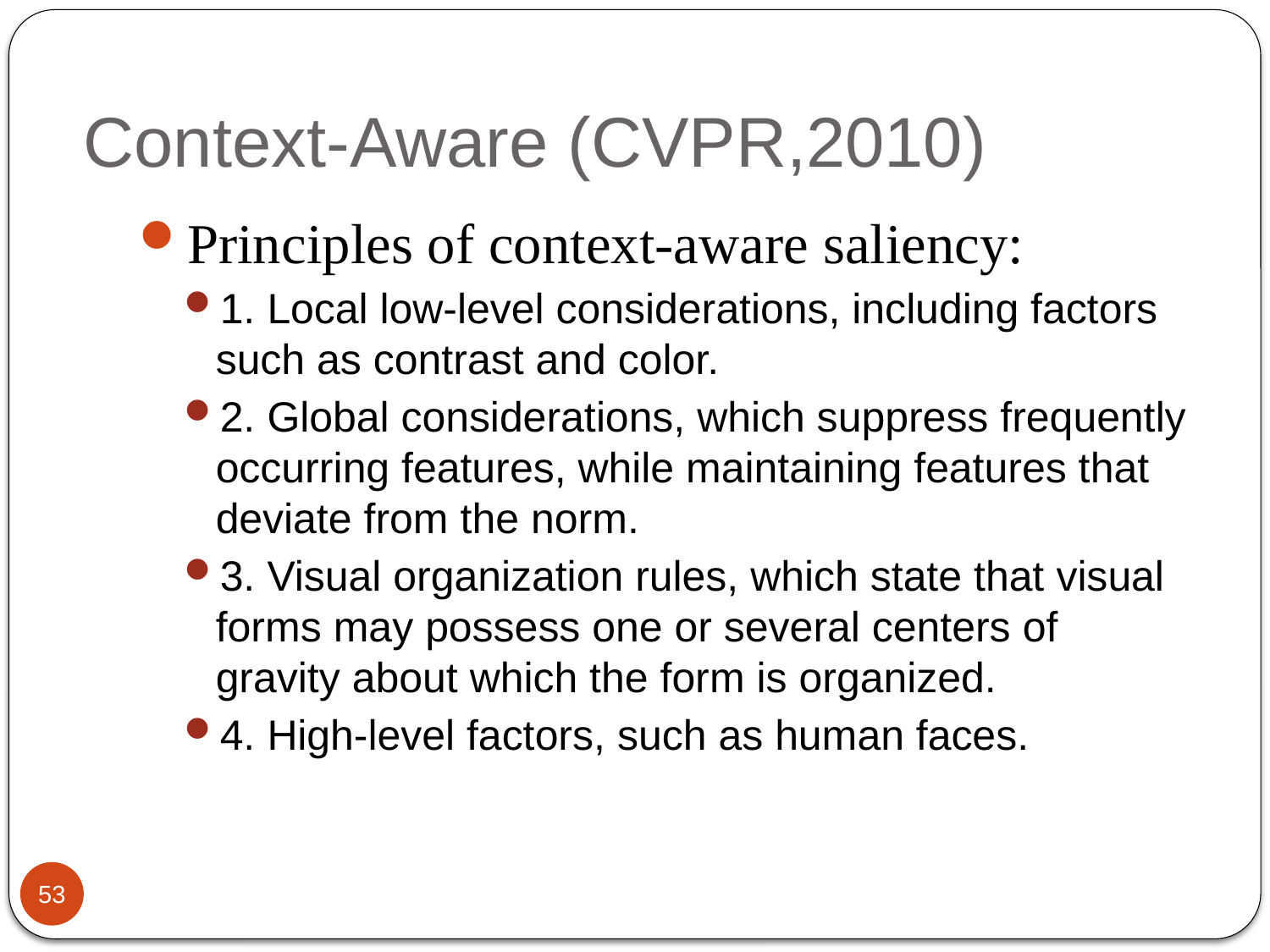

Context-Aware (CVPR,2010)
Principles of context-aware saliency:
1. Local low-level considerations, including factors such as contrast and color.
2. Global considerations, which suppress frequently occurring features, while maintaining features that deviate from the norm.
3. Visual organization rules, which state that visual forms may possess one or several centers of gravity about which the form is organized.
4. High-level factors, such as human faces.

53